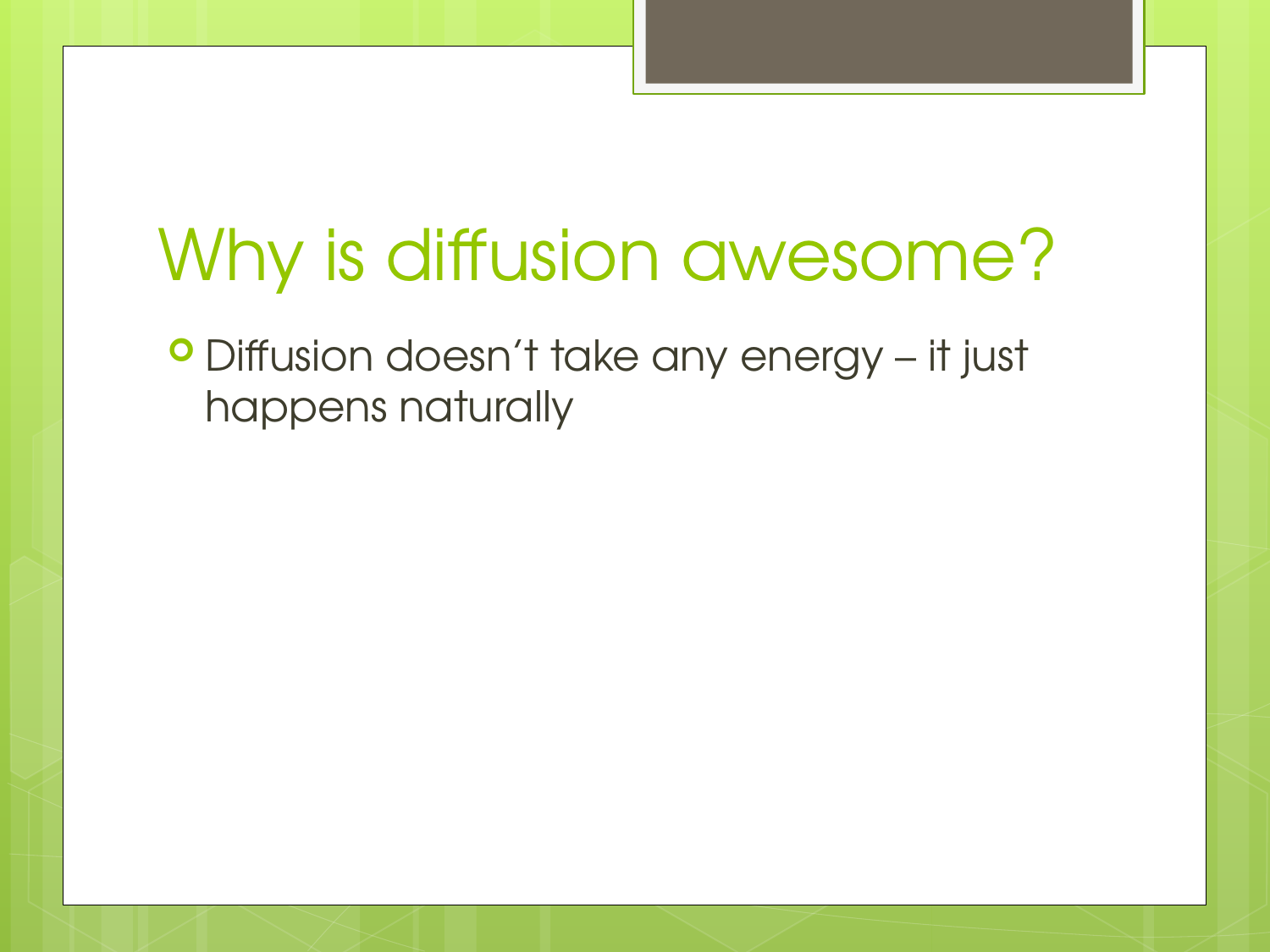

# Why is diffusion awesome?
Diffusion doesn’t take any energy – it just happens naturally